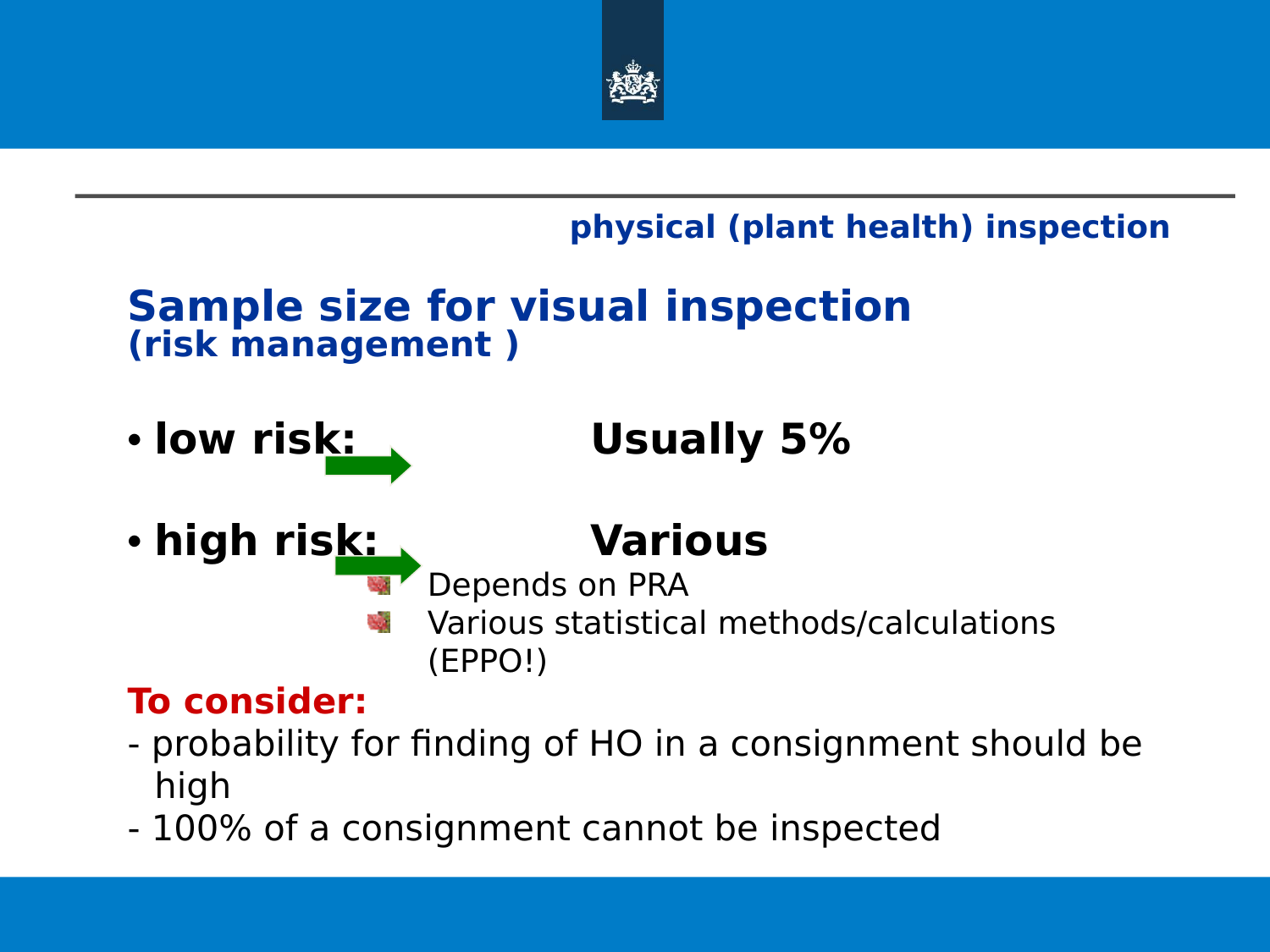

physical (plant health) inspection

Sample size for visual inspection
(risk management )

low risk: 		Usually 5%

high risk: 		Various
Depends on PRA
Various statistical methods/calculations (EPPO!)
To consider:
- probability for finding of HO in a consignment should be high
- 100% of a consignment cannot be inspected